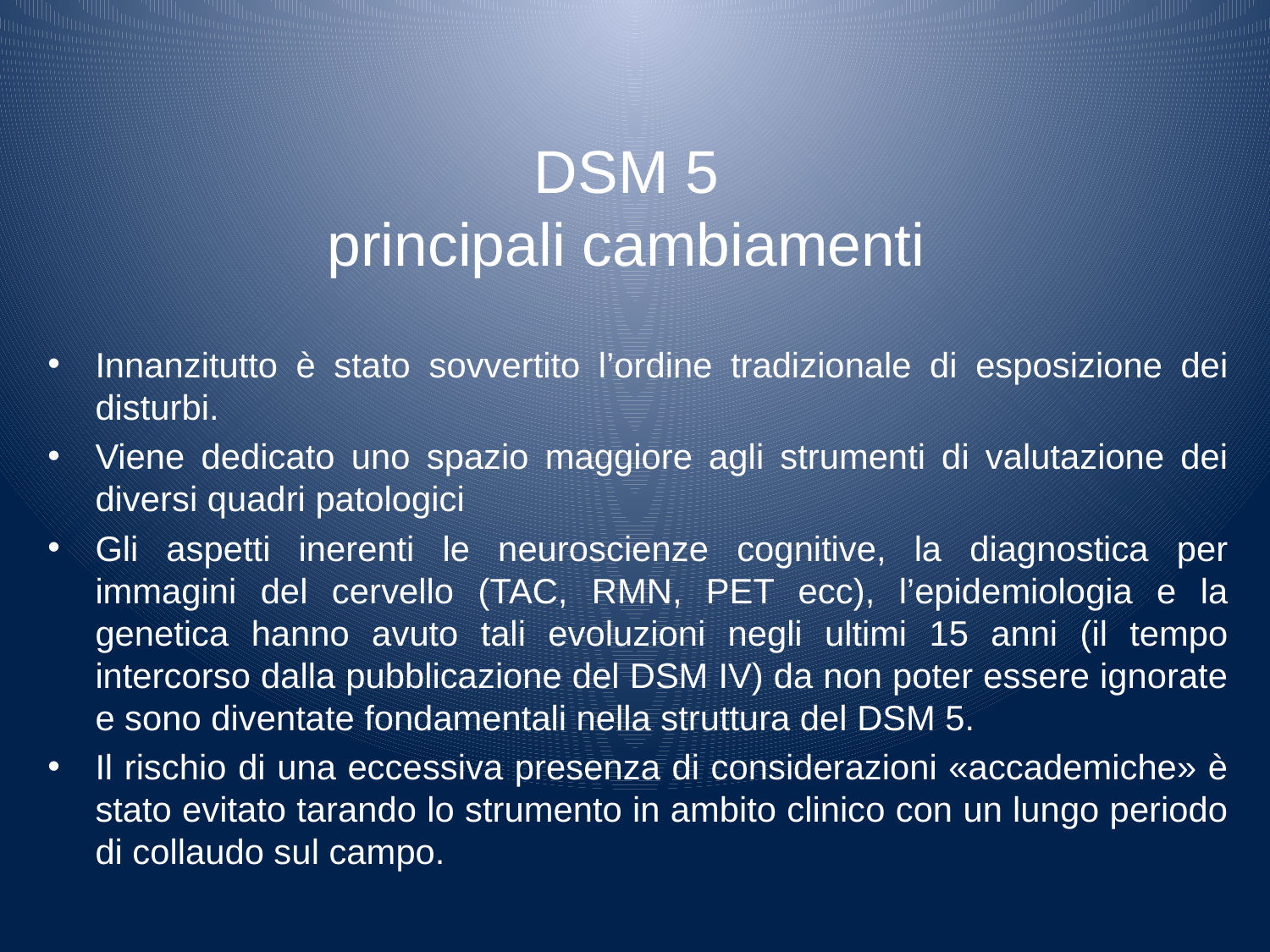

# DSM 5 principali cambiamenti
Innanzitutto è stato sovvertito l’ordine tradizionale di esposizione dei disturbi.
Viene dedicato uno spazio maggiore agli strumenti di valutazione dei diversi quadri patologici
Gli aspetti inerenti le neuroscienze cognitive, la diagnostica per immagini del cervello (TAC, RMN, PET ecc), l’epidemiologia e la genetica hanno avuto tali evoluzioni negli ultimi 15 anni (il tempo intercorso dalla pubblicazione del DSM IV) da non poter essere ignorate e sono diventate fondamentali nella struttura del DSM 5.
Il rischio di una eccessiva presenza di considerazioni «accademiche» è stato evitato tarando lo strumento in ambito clinico con un lungo periodo di collaudo sul campo.